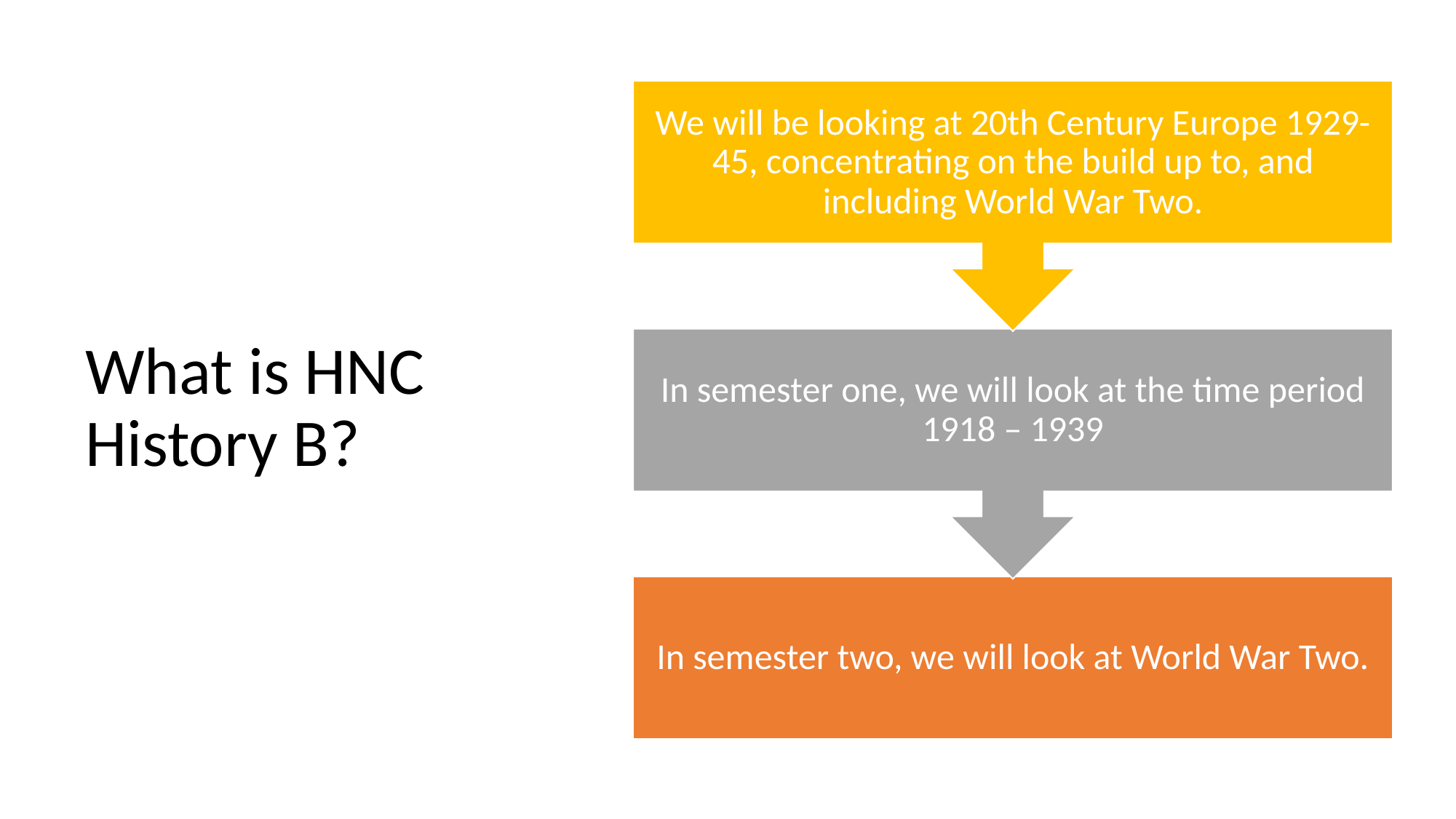

In semester two, we will look at World War Two.
In semester one, we will look at the time period 1918 – 1939
We will be looking at 20th Century Europe 1929-45, concentrating on the build up to, and including World War Two.
# What is HNC History B?